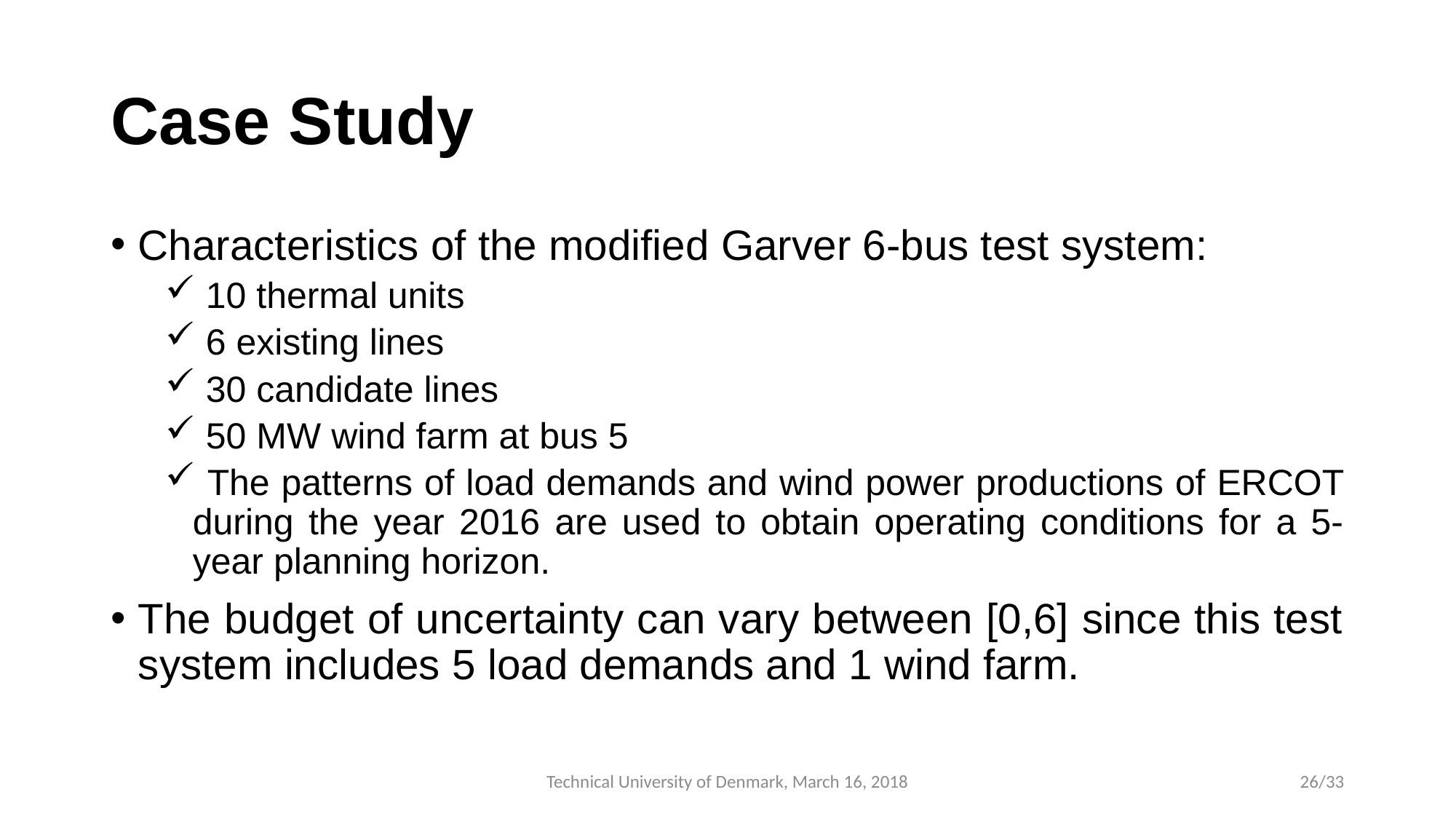

# Case Study
Characteristics of the modified Garver 6-bus test system:
 10 thermal units
 6 existing lines
 30 candidate lines
 50 MW wind farm at bus 5
 The patterns of load demands and wind power productions of ERCOT during the year 2016 are used to obtain operating conditions for a 5-year planning horizon.
The budget of uncertainty can vary between [0,6] since this test system includes 5 load demands and 1 wind farm.
Technical University of Denmark, March 16, 2018
26/33